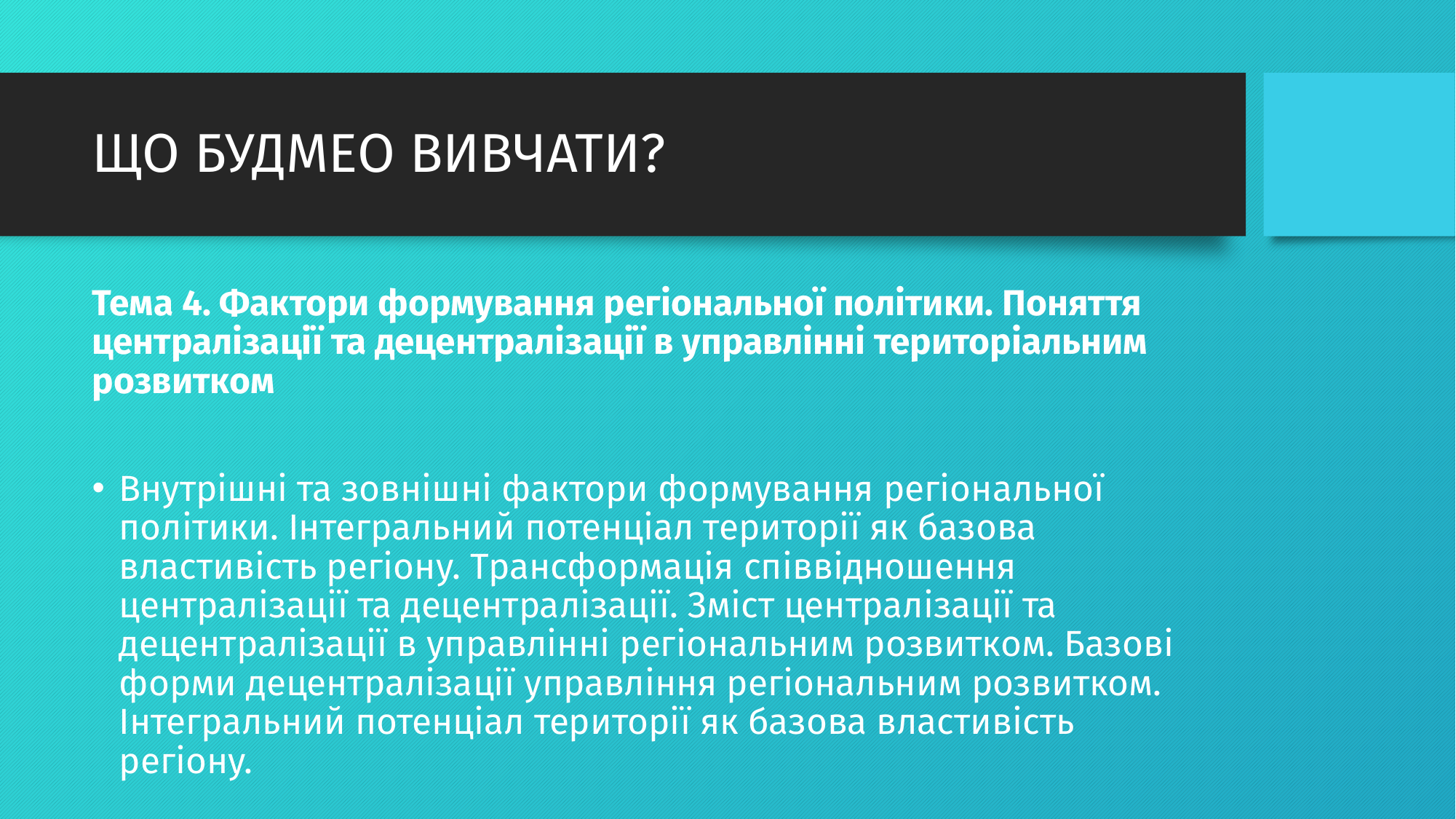

# ЩО БУДМЕО ВИВЧАТИ?
Тема 4. Фактори формування регіональної політики. Поняття централізації та децентралізації в управлінні територіальним розвитком

Внутрішні та зовнішні фактори формування регіональної політики. Інтегральний потенціал території як базова властивість регіону. Трансформація співвідношення централізації та децентралізації. Зміст централізації та децентралізації в управлінні регіональним розвитком. Базові форми децентралізації управління регіональним розвитком. Інтегральний потенціал території як базова властивість регіону.